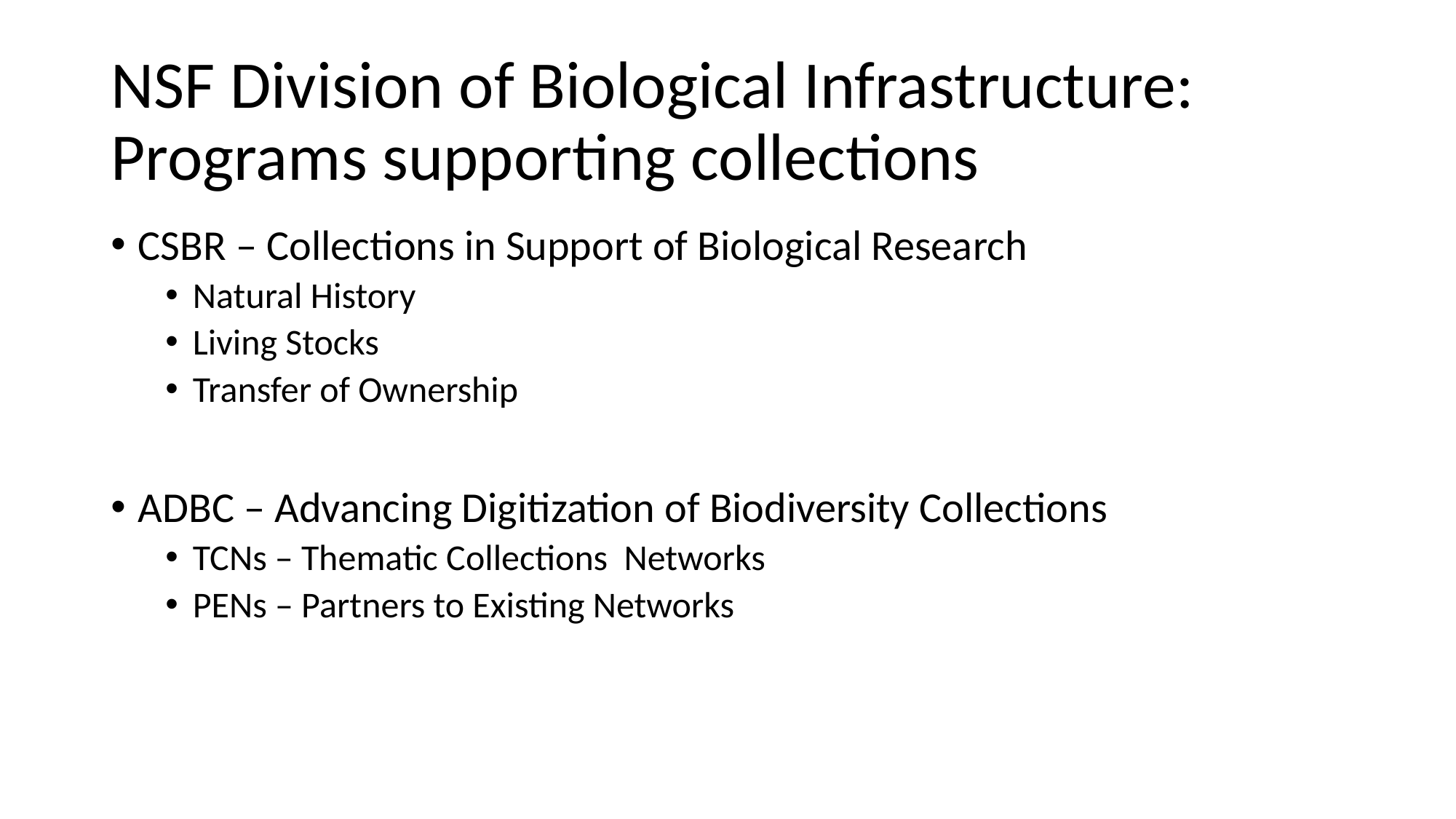

# NSF Division of Biological Infrastructure: Programs supporting collections
CSBR – Collections in Support of Biological Research
Natural History
Living Stocks
Transfer of Ownership

ADBC – Advancing Digitization of Biodiversity Collections
TCNs – Thematic Collections  Networks
PENs – Partners to Existing Networks